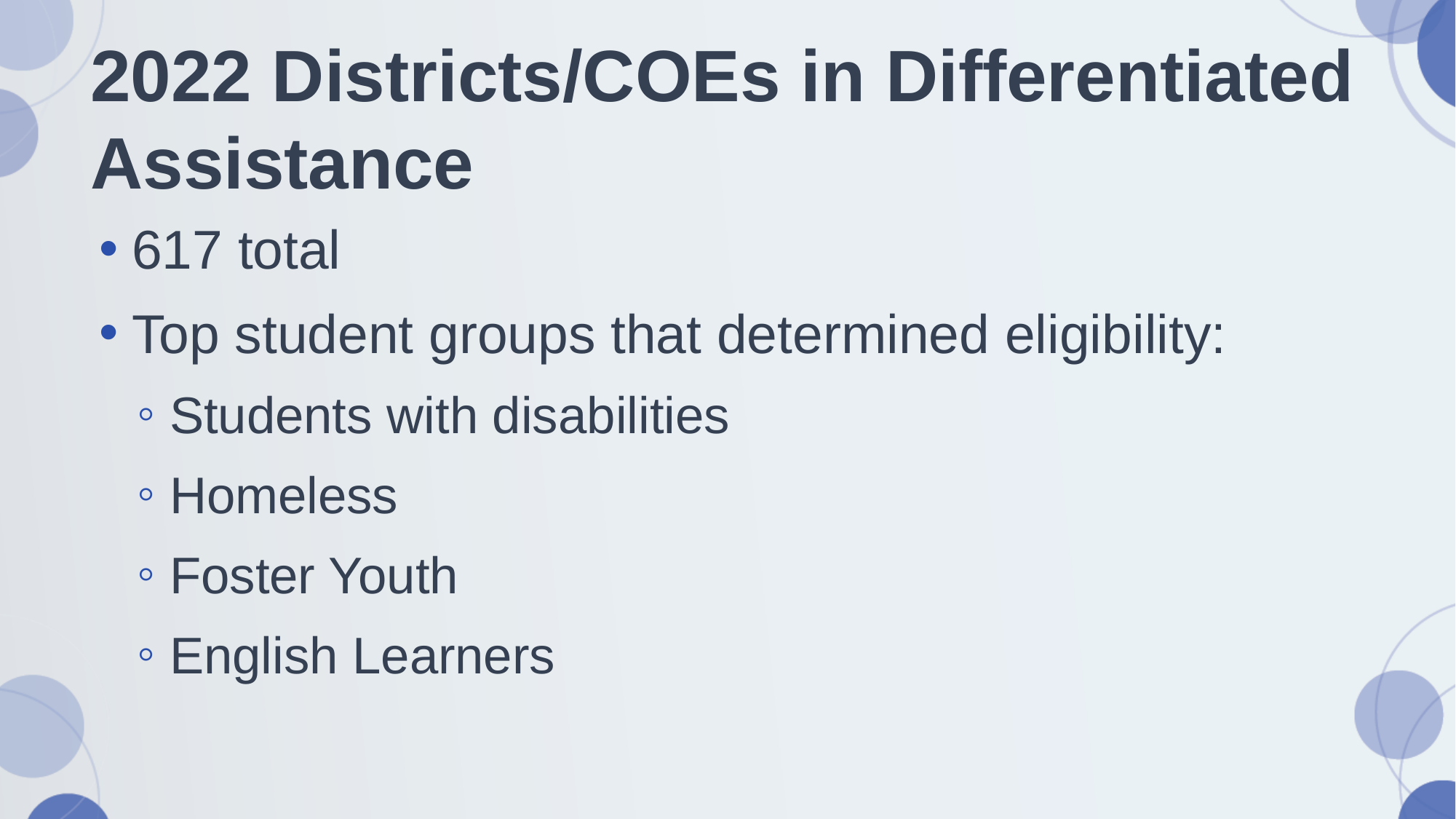

# 2022 Districts/COEs in Differentiated Assistance
617 total
Top student groups that determined eligibility:
Students with disabilities
Homeless
Foster Youth
English Learners